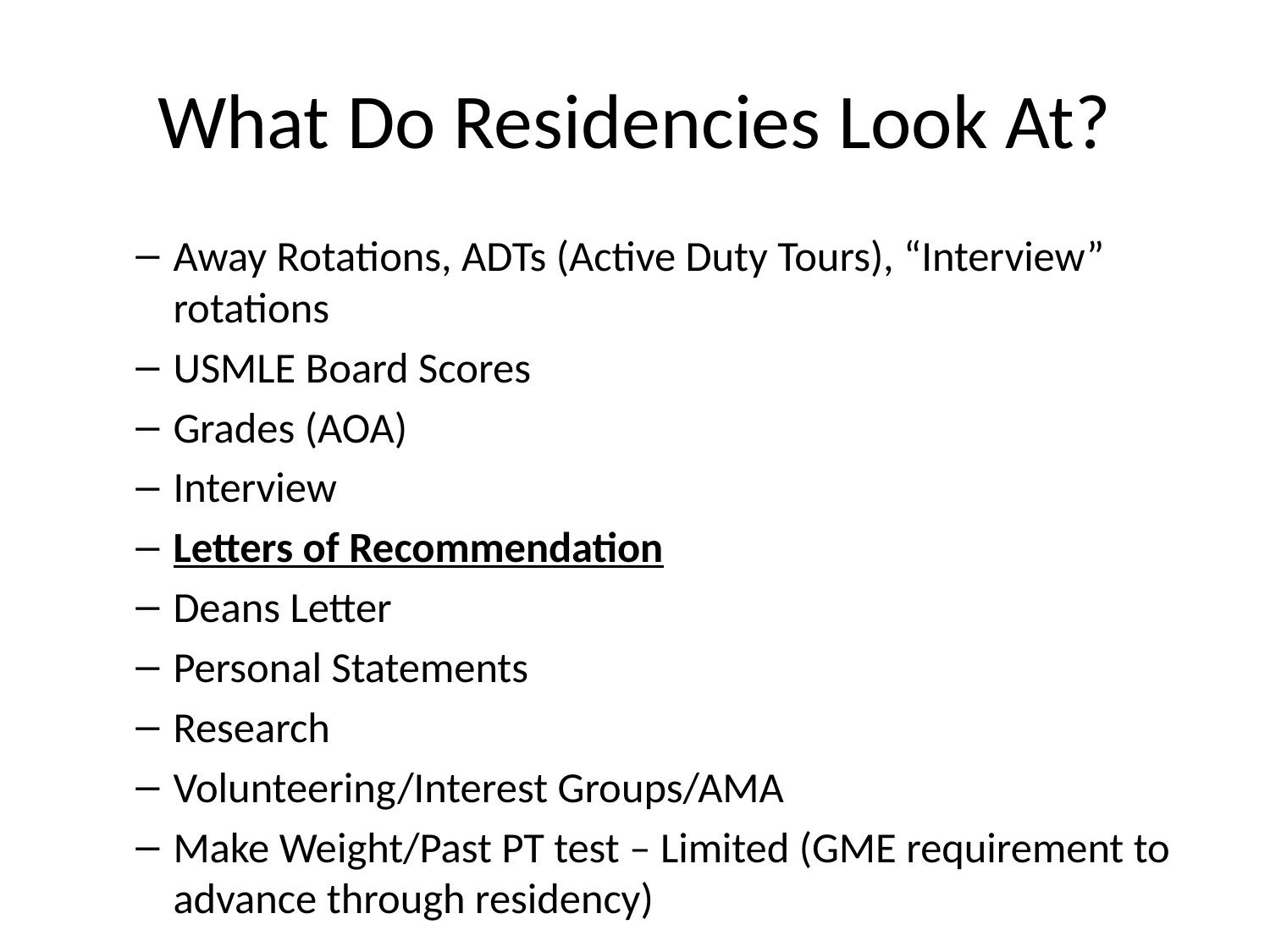

# What Do Residencies Look At?
Away Rotations, ADTs (Active Duty Tours), “Interview” rotations
USMLE Board Scores
Grades (AOA)
Interview
Letters of Recommendation
Deans Letter
Personal Statements
Research
Volunteering/Interest Groups/AMA
Make Weight/Past PT test – Limited (GME requirement to advance through residency)